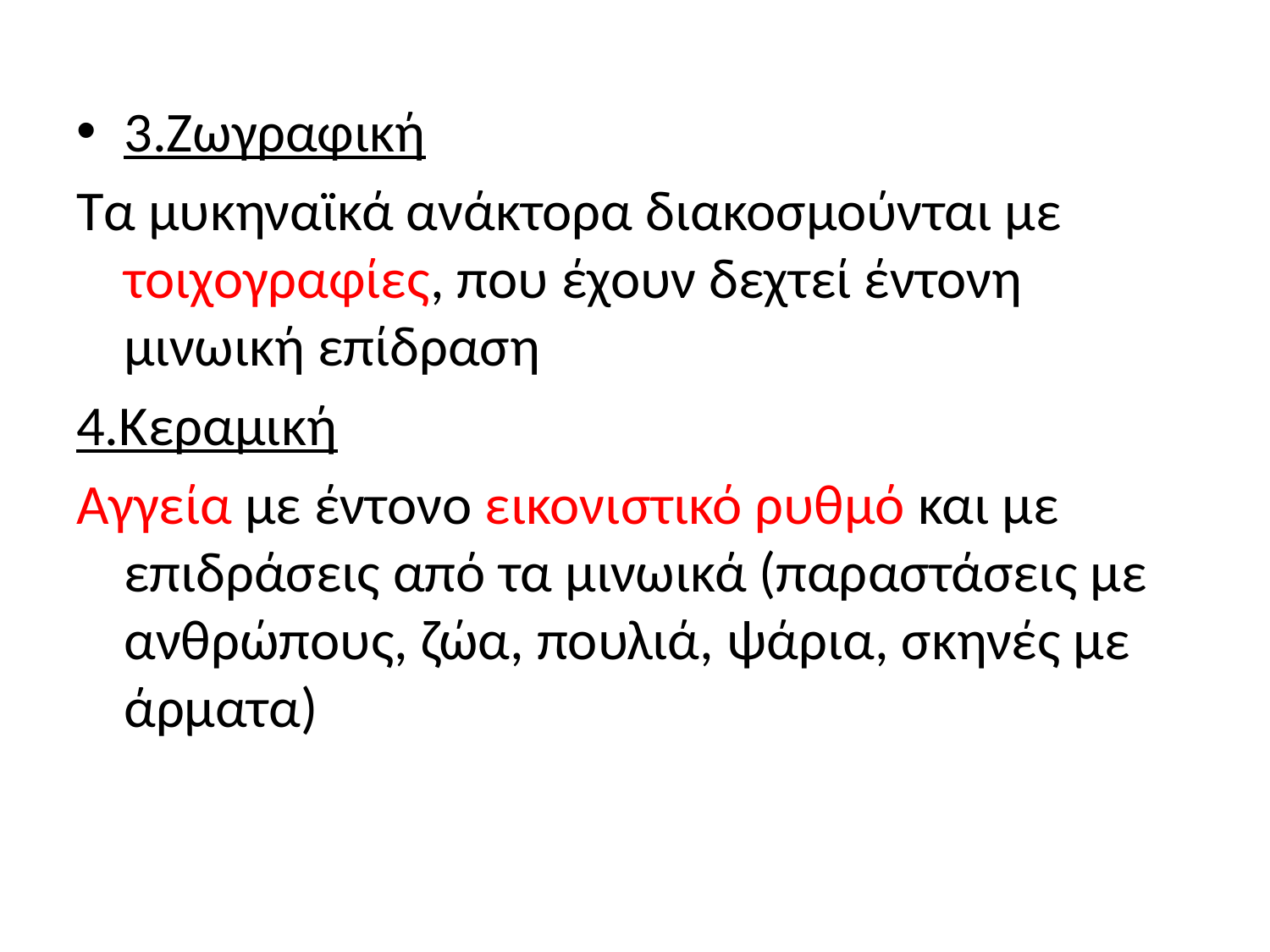

#
3.Ζωγραφική
Τα μυκηναϊκά ανάκτορα διακοσμούνται με τοιχογραφίες, που έχουν δεχτεί έντονη μινωική επίδραση
4.Κεραμική
Αγγεία με έντονο εικονιστικό ρυθμό και με επιδράσεις από τα μινωικά (παραστάσεις με ανθρώπους, ζώα, πουλιά, ψάρια, σκηνές με άρματα)